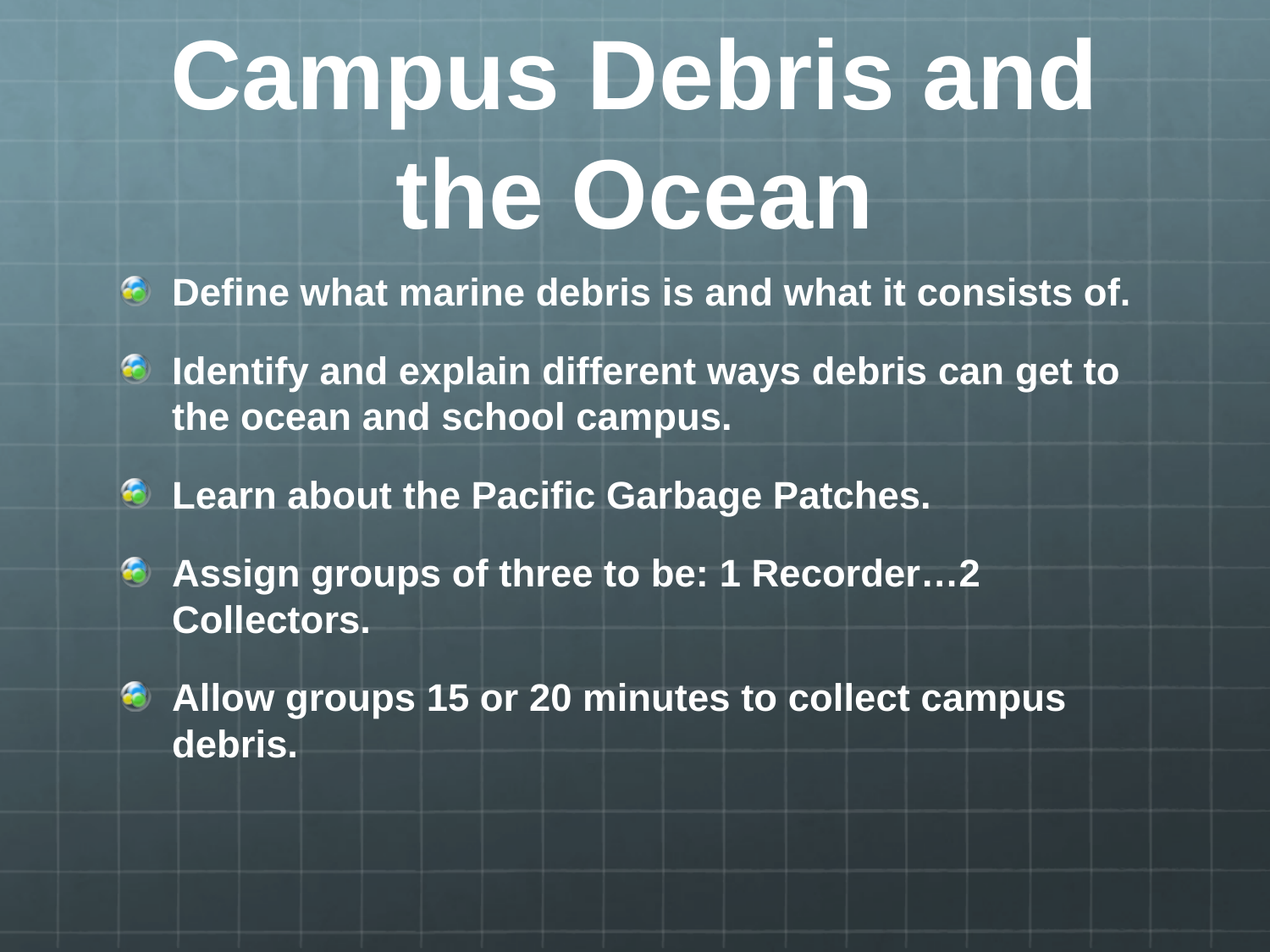

# Campus Debris and the Ocean
Define what marine debris is and what it consists of.
Identify and explain different ways debris can get to the ocean and school campus.
Learn about the Pacific Garbage Patches.
Assign groups of three to be: 1 Recorder…2 Collectors.
Allow groups 15 or 20 minutes to collect campus debris.